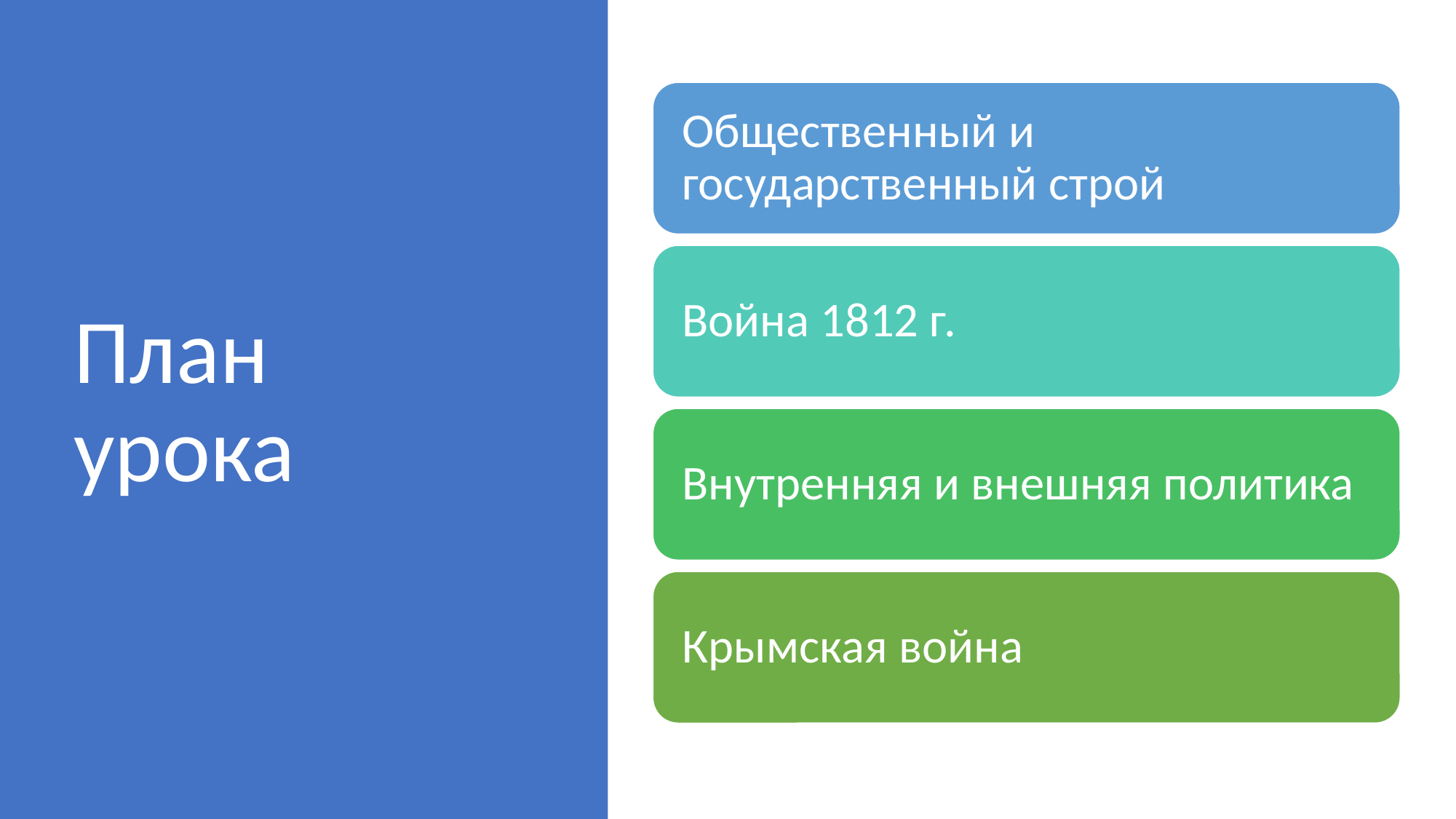

# План урока
Общественный и государственный строй
Война 1812 г.
Внутренняя и внешняя политика
Крымская война